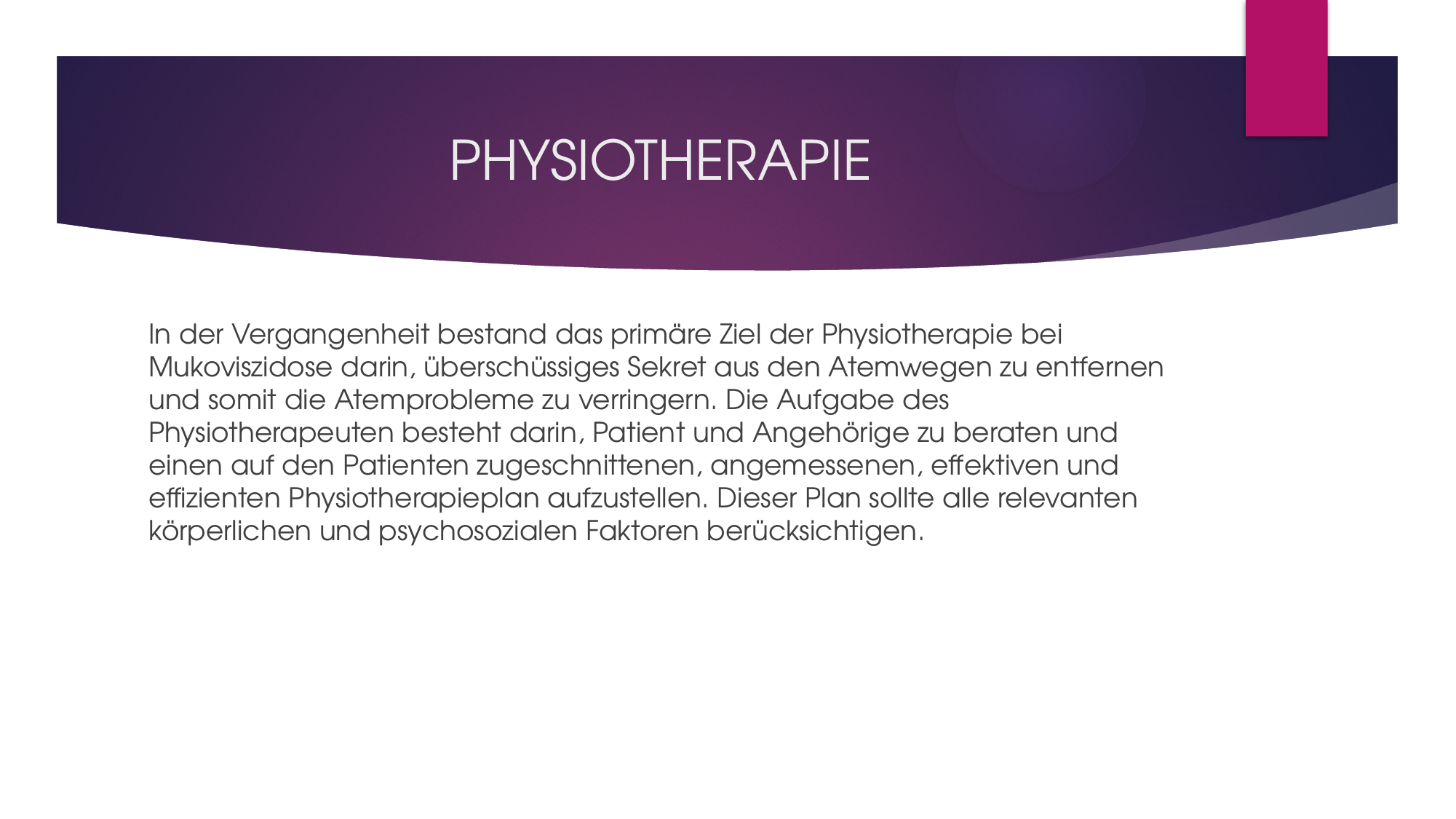

# PHYSIOTHERAPIE
In der Vergangenheit bestand das primäre Ziel der Physiotherapie bei Mukoviszidose darin, überschüssiges Sekret aus den Atemwegen zu entfernen und somit die Atemprobleme zu verringern. Die Aufgabe des Physiotherapeuten besteht darin, Patient und Angehörige zu beraten und einen auf den Patienten zugeschnittenen, angemessenen, effektiven und effizienten Physiotherapieplan aufzustellen. Dieser Plan sollte alle relevanten körperlichen und psychosozialen Faktoren berücksichtigen.